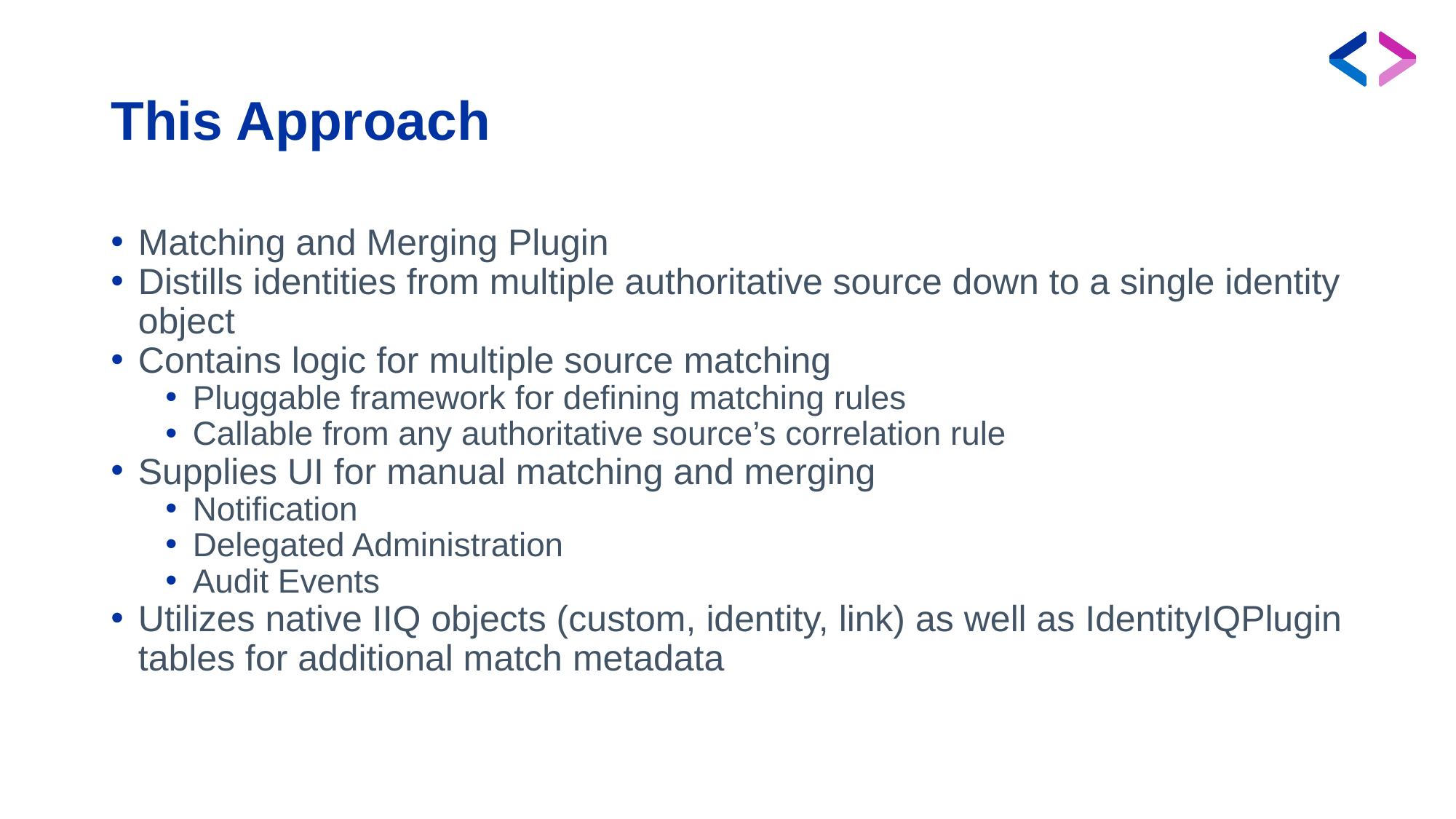

# This Approach
Matching and Merging Plugin
Distills identities from multiple authoritative source down to a single identity object
Contains logic for multiple source matching
Pluggable framework for defining matching rules
Callable from any authoritative source’s correlation rule
Supplies UI for manual matching and merging
Notification
Delegated Administration
Audit Events
Utilizes native IIQ objects (custom, identity, link) as well as IdentityIQPlugin tables for additional match metadata